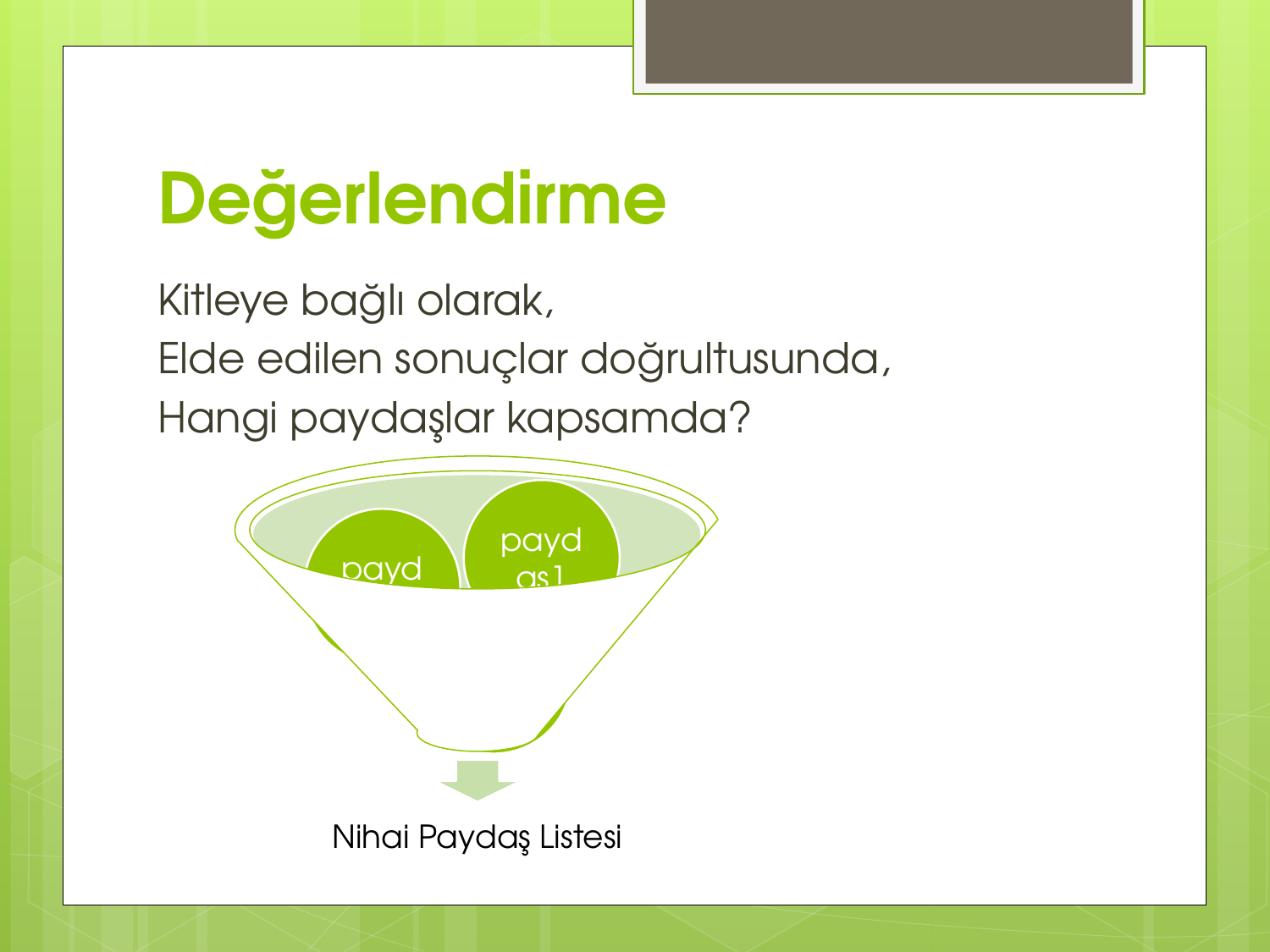

# Değerlendirme
Kitleye bağlı olarak,
Elde edilen sonuçlar doğrultusunda,
Hangi paydaşlar kapsamda?
paydaş1
paydaş
Nihai Paydaş Listesi